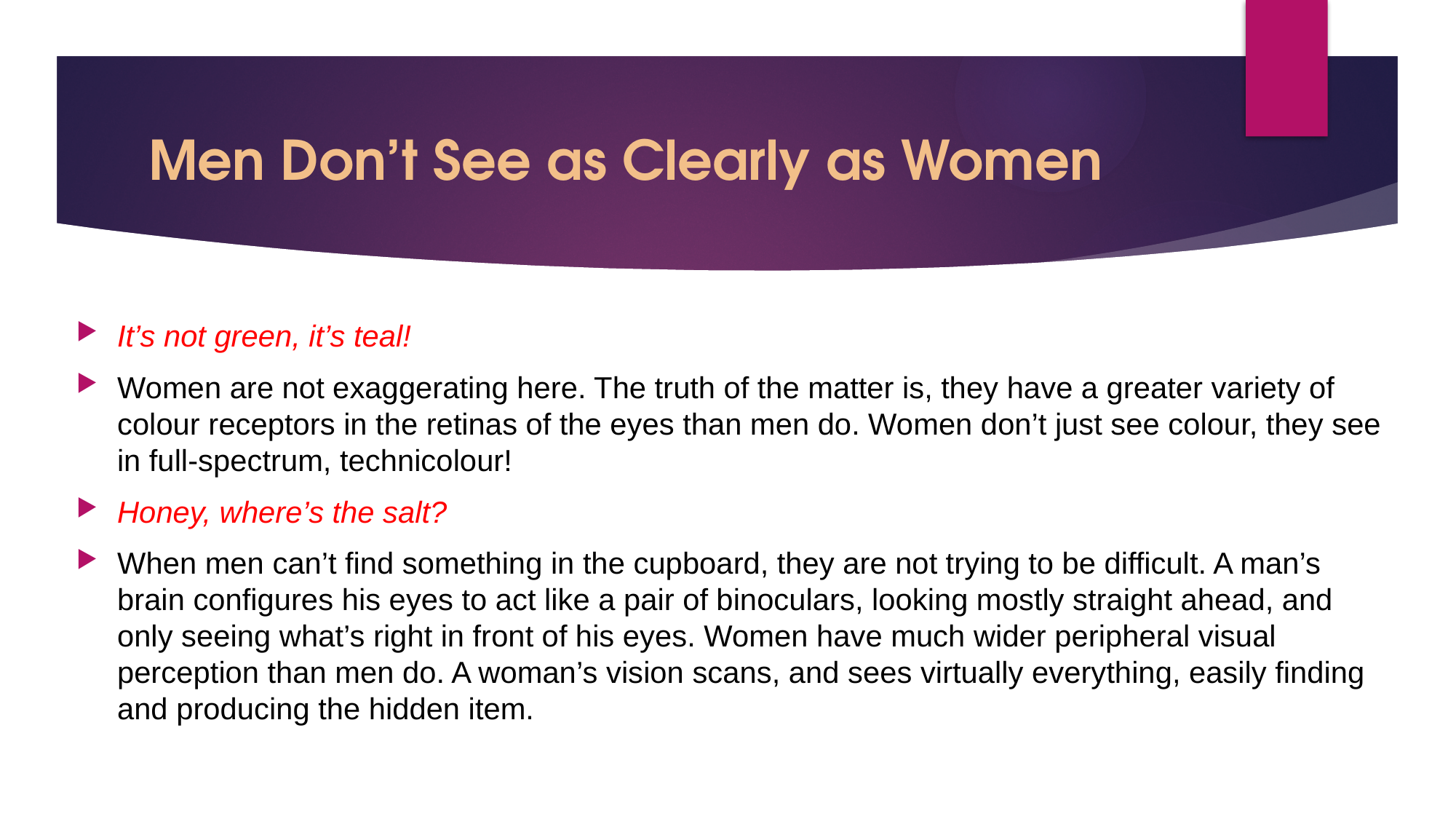

# Men Don’t See as Clearly as Women
It’s not green, it’s teal!
Women are not exaggerating here. The truth of the matter is, they have a greater variety of colour receptors in the retinas of the eyes than men do. Women don’t just see colour, they see in full-spectrum, technicolour!
Honey, where’s the salt?
When men can’t find something in the cupboard, they are not trying to be difficult. A man’s brain configures his eyes to act like a pair of binoculars, looking mostly straight ahead, and only seeing what’s right in front of his eyes. Women have much wider peripheral visual perception than men do. A woman’s vision scans, and sees virtually everything, easily finding and producing the hidden item.